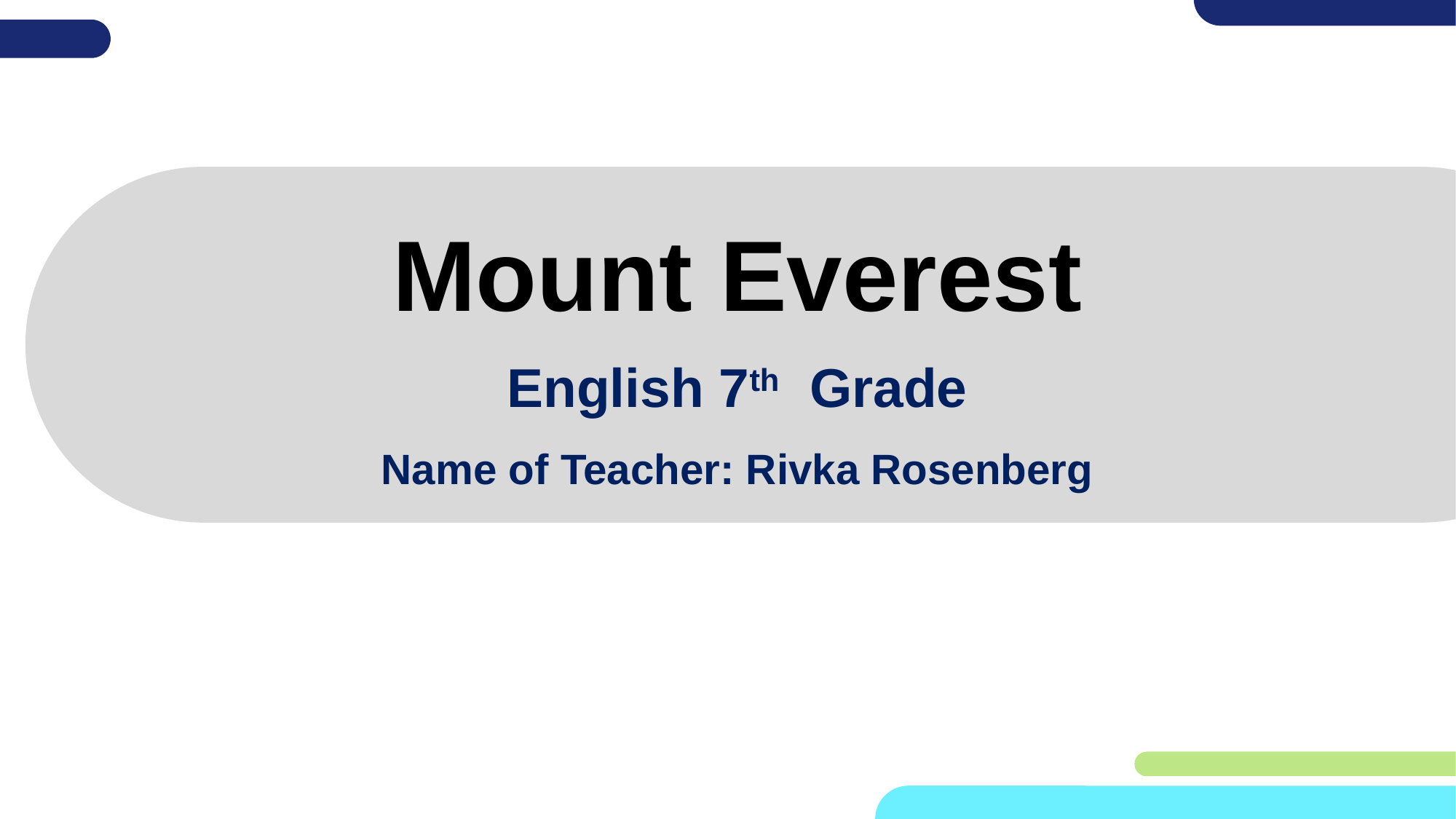

# Mount Everest

English 7th  Grade
Name of Teacher: Rivka Rosenberg